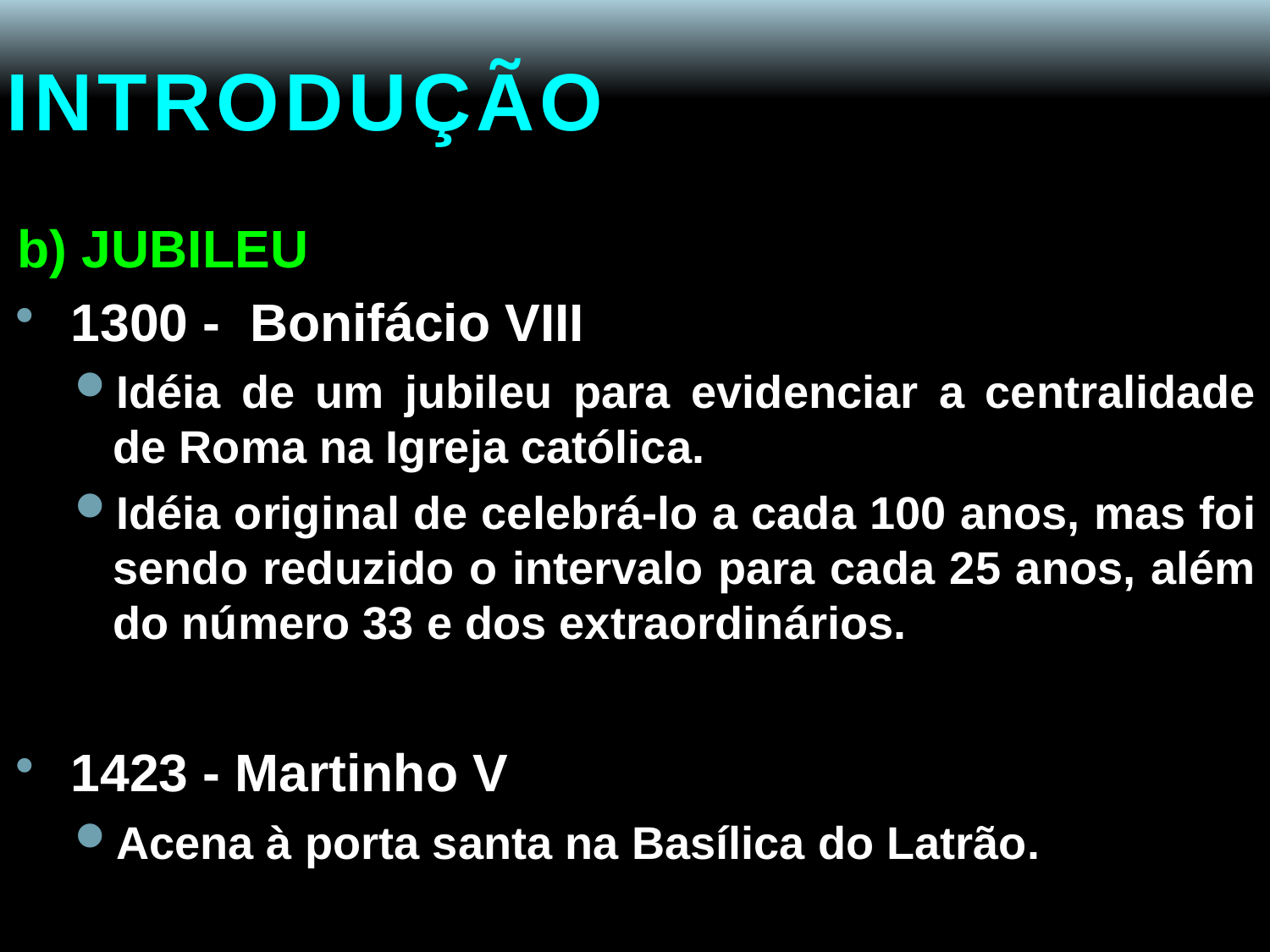

# INTRODUÇÃO
b) JUBILEU
1300 -  Bonifácio VIII
Idéia de um jubileu para evidenciar a centralidade de Roma na Igreja católica.
Idéia original de celebrá-lo a cada 100 anos, mas foi sendo reduzido o intervalo para cada 25 anos, além do número 33 e dos extraordinários.

1423 - Martinho V
Acena à porta santa na Basílica do Latrão.